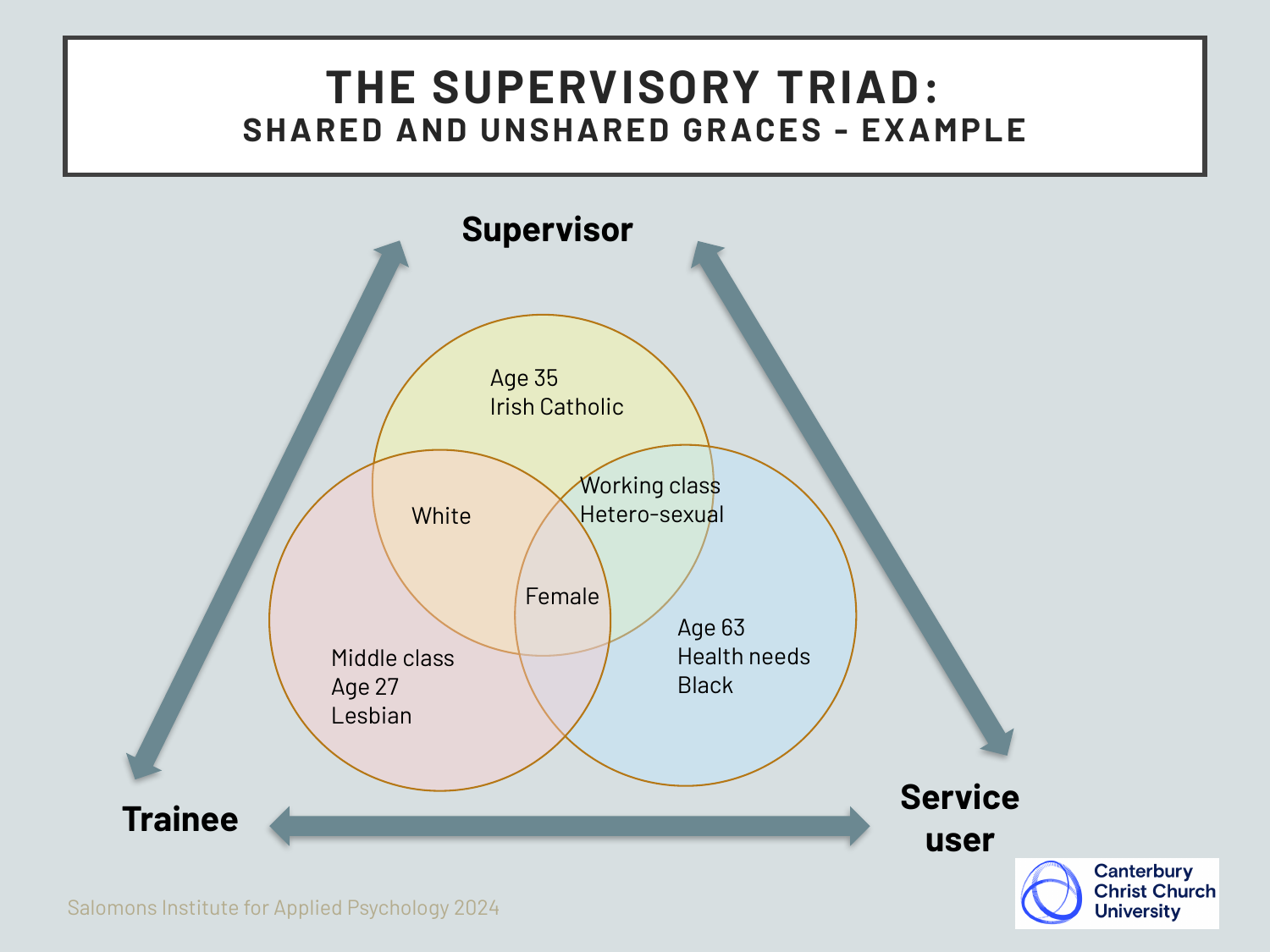

# the supervisory triad: Shared and unshared GRACES - example
Supervisor

Age 35
Irish Catholic

Working class
Hetero-sexual

White
Female
Age 63
Health needs
Black
Middle class
Age 27
Lesbian
Service user
Trainee